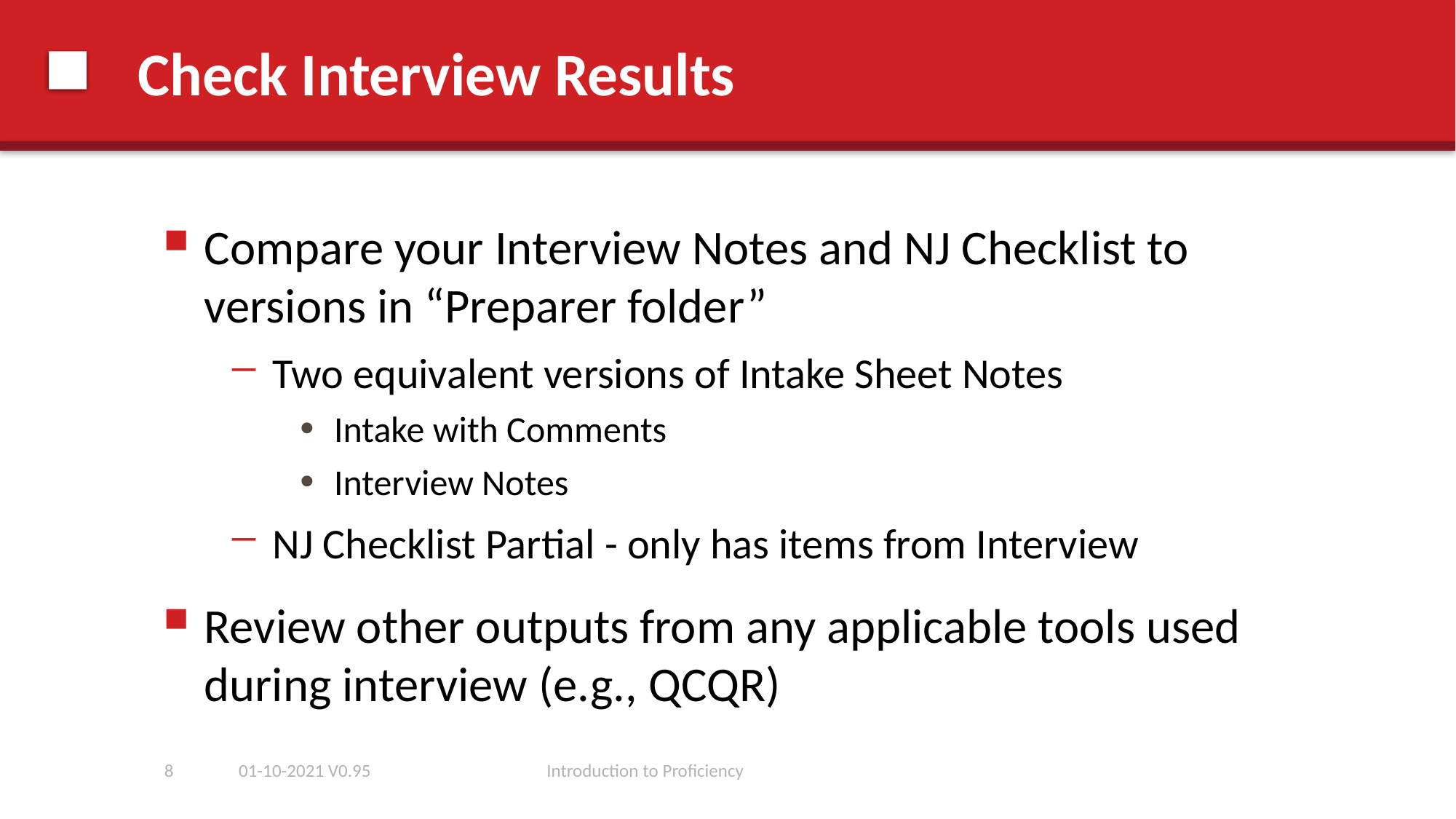

# Check Interview Results
Compare your Interview Notes and NJ Checklist to versions in “Preparer folder”
Two equivalent versions of Intake Sheet Notes
Intake with Comments
Interview Notes
NJ Checklist Partial - only has items from Interview
Review other outputs from any applicable tools used during interview (e.g., QCQR)
8
01-10-2021 V0.95
Introduction to Proficiency